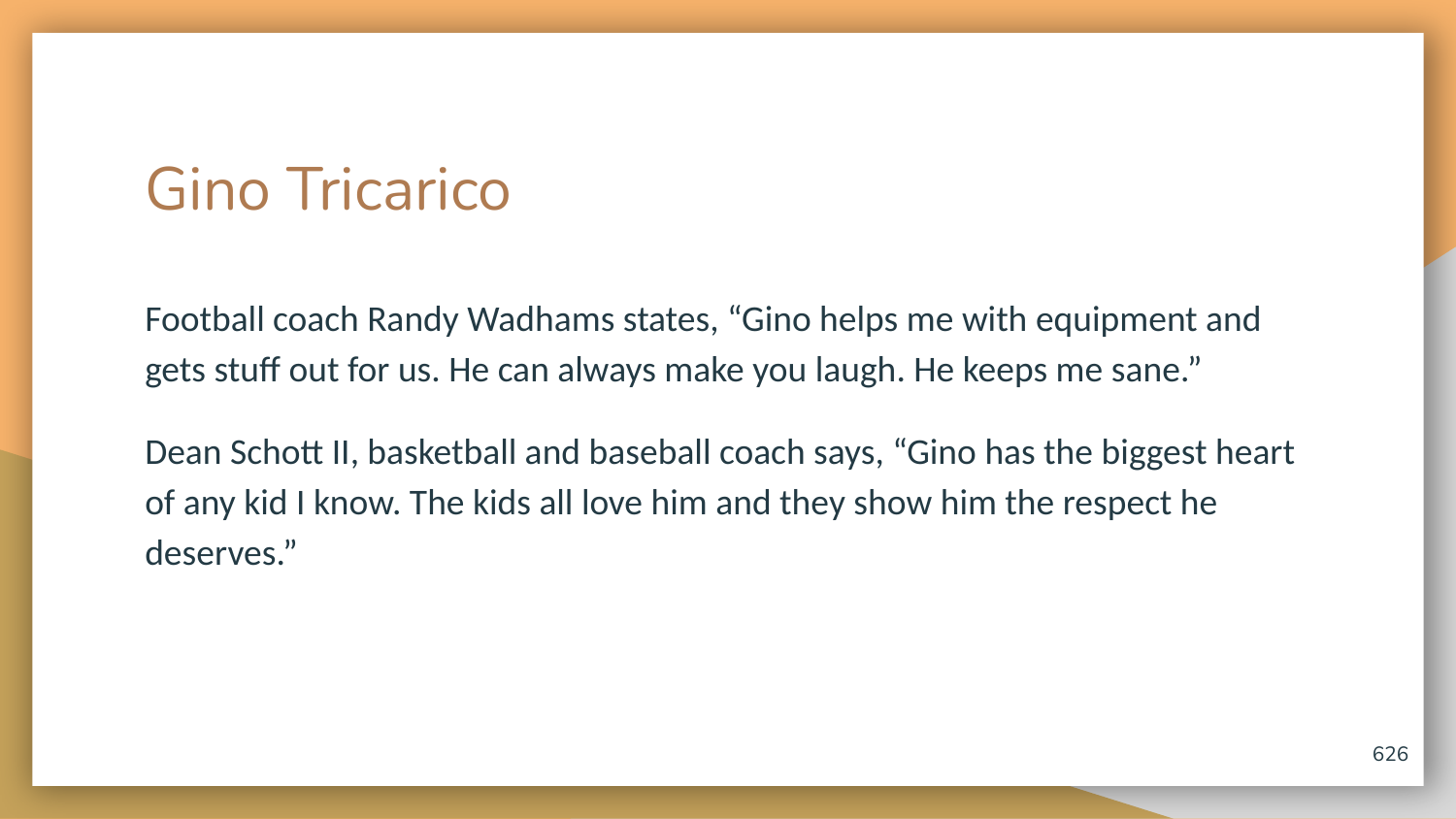

# Gino Tricarico
Football coach Randy Wadhams states, “Gino helps me with equipment and gets stuff out for us. He can always make you laugh. He keeps me sane.”
Dean Schott II, basketball and baseball coach says, “Gino has the biggest heart of any kid I know. The kids all love him and they show him the respect he deserves.”
626